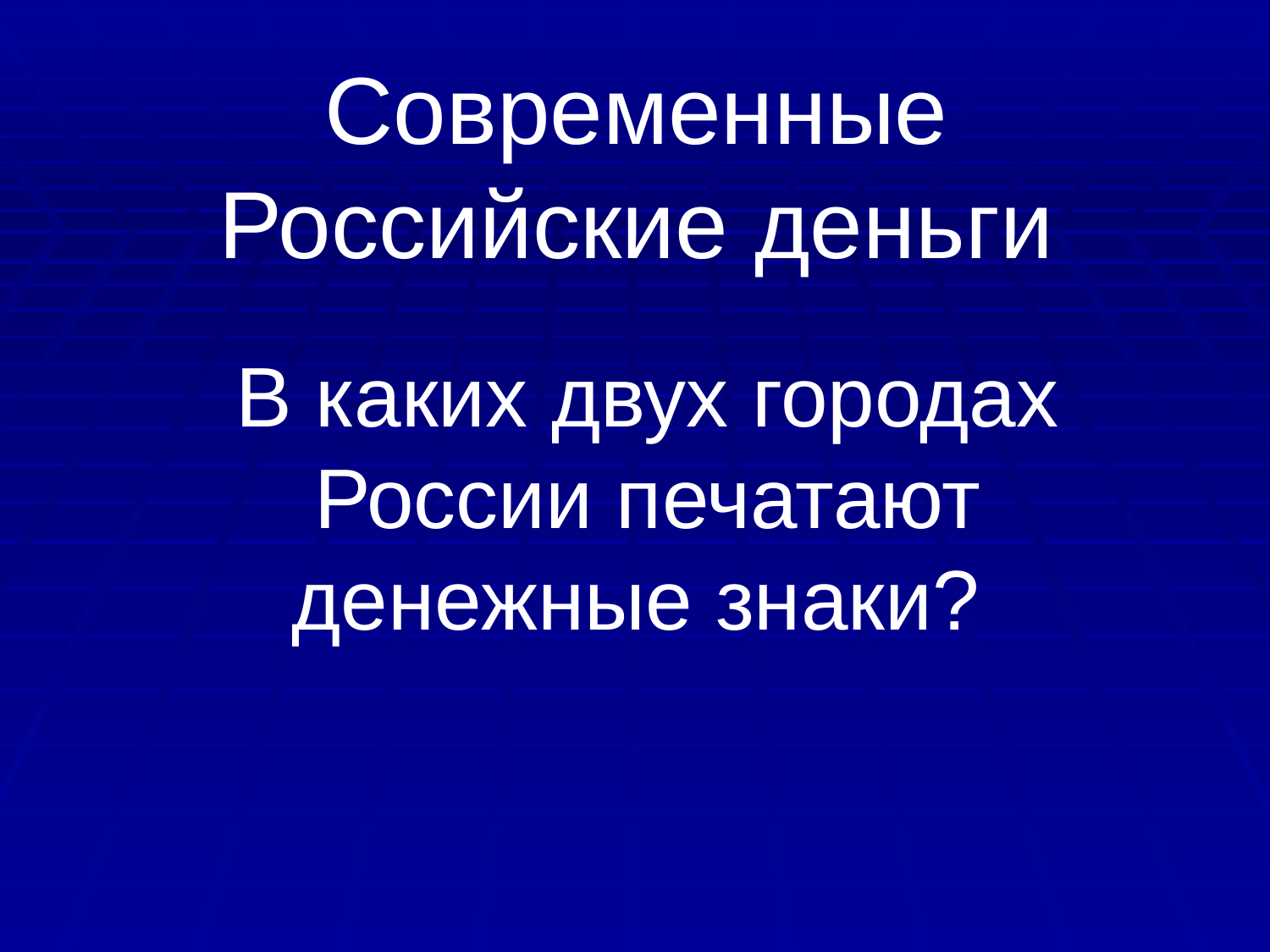

# Современные Российские деньги
В каких двух городах России печатают денежные знаки?